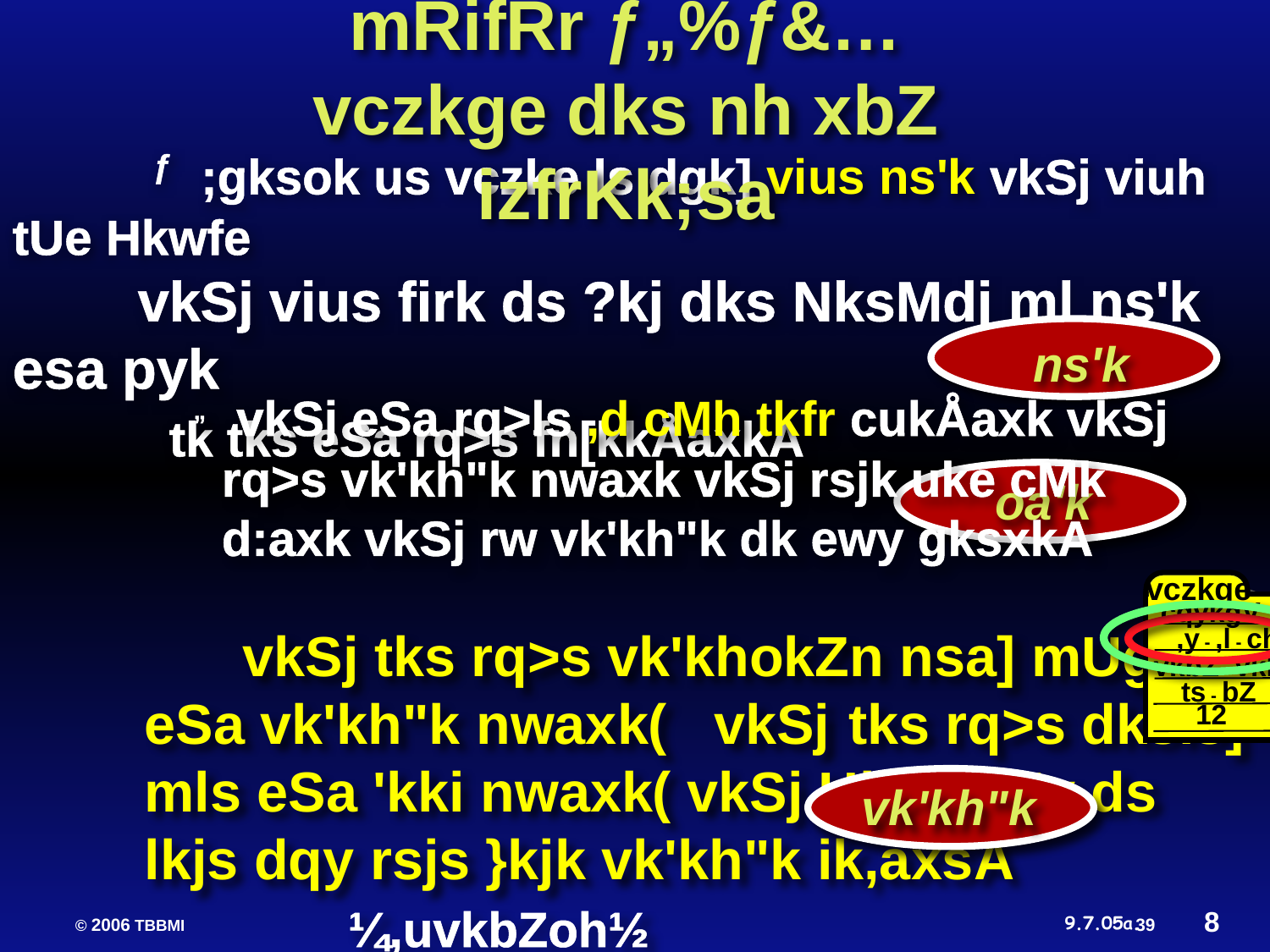

mRifRr ƒ„%ƒ&…
vczkge dks nh xbZ izfrKk;sa

	 ƒ  ;gksok us vczke ls dgk] vius ns'k vkSj viuh tUe Hkwfe
        vkSj vius firk ds ?kj dks NksMdj ml ns'k esa pyk
          tk tks eSa rq>s fn[kkÅaxkA

ns'k
	„  vkSj eSa rq>ls ,d cMh tkfr cukÅaxk vkSj
	  rq>s vk'kh"k nwaxk vkSj rsjk uke cMk
	  d:axk vkSj rw vk'kh"k dk ewy gksxkA

  oa'k
vczkge

cqykgV

,y - ,l - ch

vkbZ - vkbZ

ts - bZ

12

       vkSj tks rq>s vk'khokZn nsa] mUgsa eSa vk'kh"k nwaxk(   vkSj  tks rq>s dksls] mls eSa 'kki nwaxk( vkSj HkweaMy ds lkjs dqy rsjs }kjk vk'kh"k ik,axsA                             ¼,uvkbZoh½

vk'kh"k
8
39